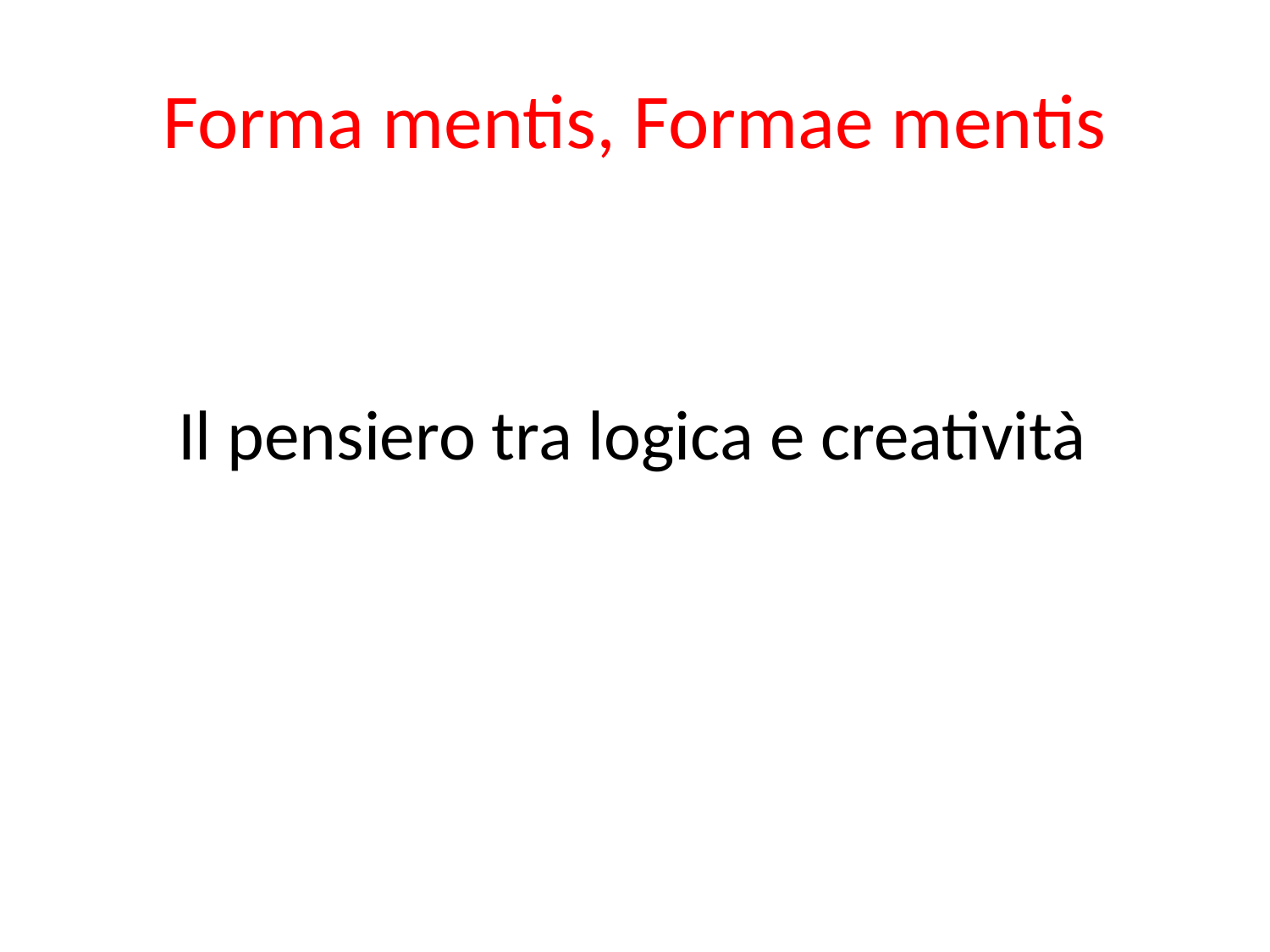

# Forma mentis, Formae mentis

        Il pensiero tra logica e creatività